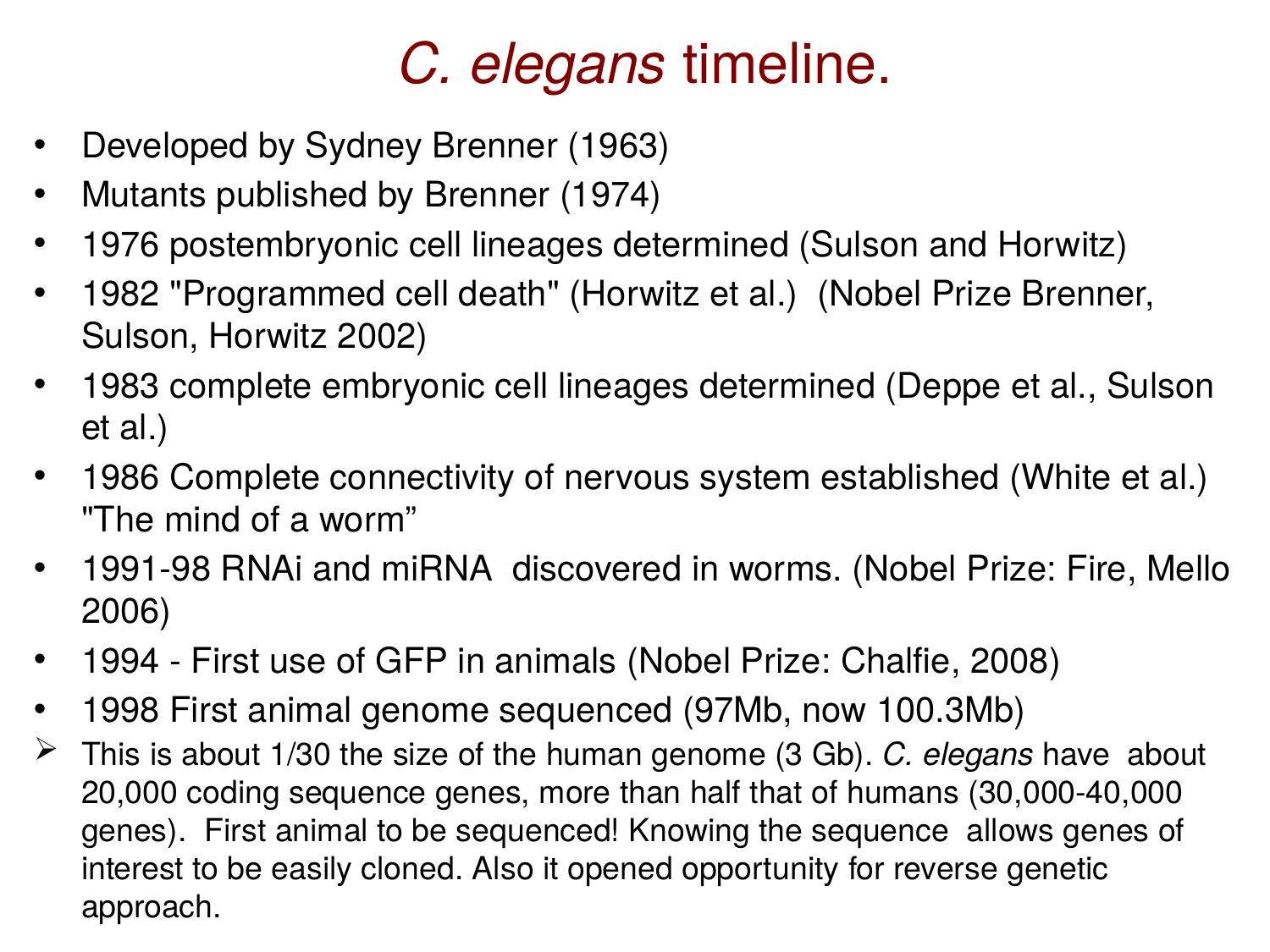

C. elegans timeline.
Developed by Sydney Brenner (1963)
Mutants published by Brenner (1974)
1976 postembryonic cell lineages determined (Sulson and Horwitz)
1982 "Programmed cell death" (Horwitz et al.)  (Nobel Prize Brenner, Sulson, Horwitz 2002)
1983 complete embryonic cell lineages determined (Deppe et al., Sulson et al.)
1986 Complete connectivity of nervous system established (White et al.) "The mind of a worm”
1991-98 RNAi and miRNA  discovered in worms. (Nobel Prize: Fire, Mello 2006)
1994 - First use of GFP in animals (Nobel Prize: Chalfie, 2008)
1998 First animal genome sequenced (97Mb, now 100.3Mb)
This is about 1/30 the size of the human genome (3 Gb). C. elegans have  about 20,000 coding sequence genes, more than half that of humans (30,000-40,000 genes).  First animal to be sequenced! Knowing the sequence  allows genes of interest to be easily cloned. Also it opened opportunity for reverse genetic approach.